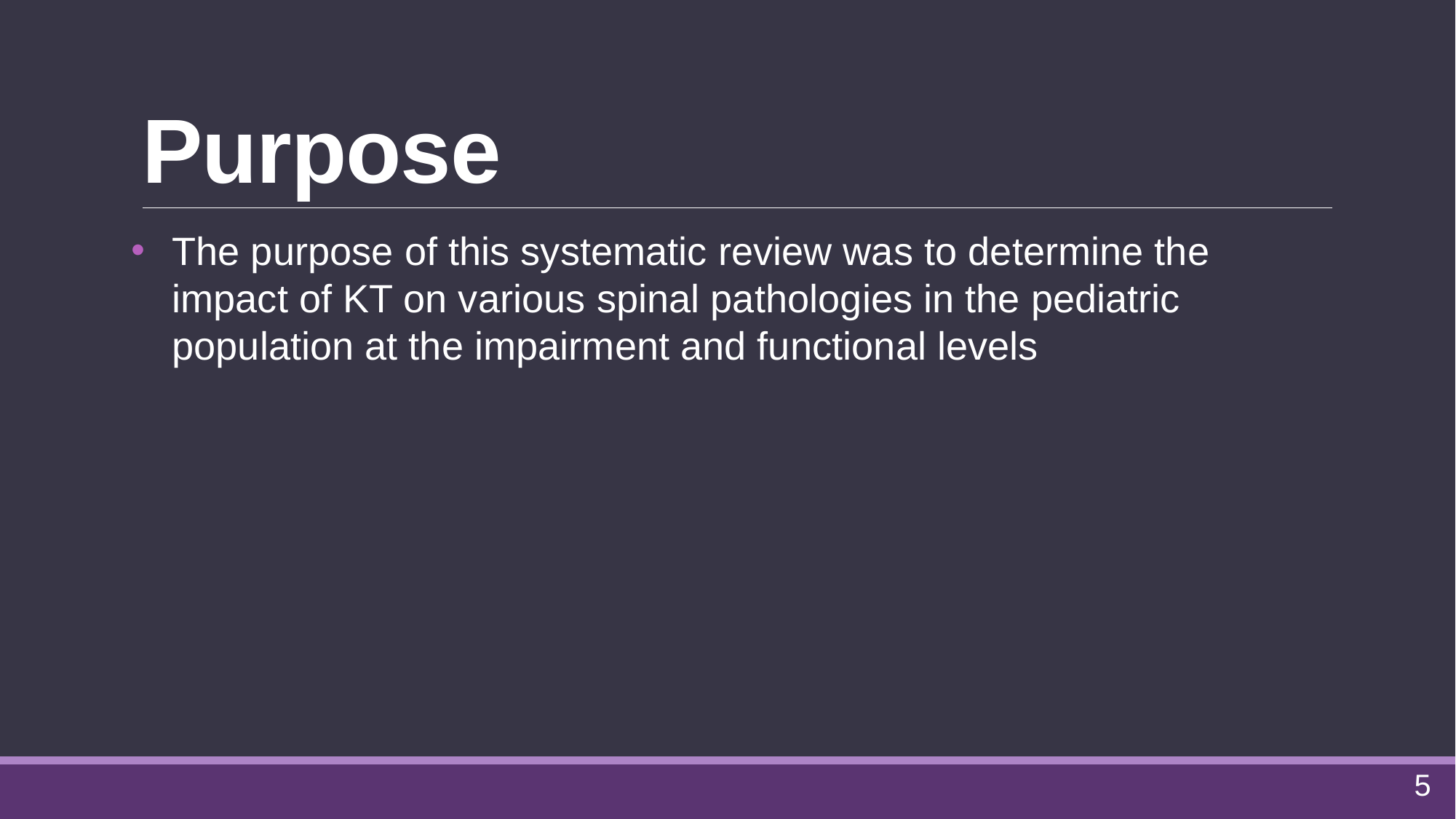

# Purpose
The purpose of this systematic review was to determine the impact of KT on various spinal pathologies in the pediatric population at the impairment and functional levels

5